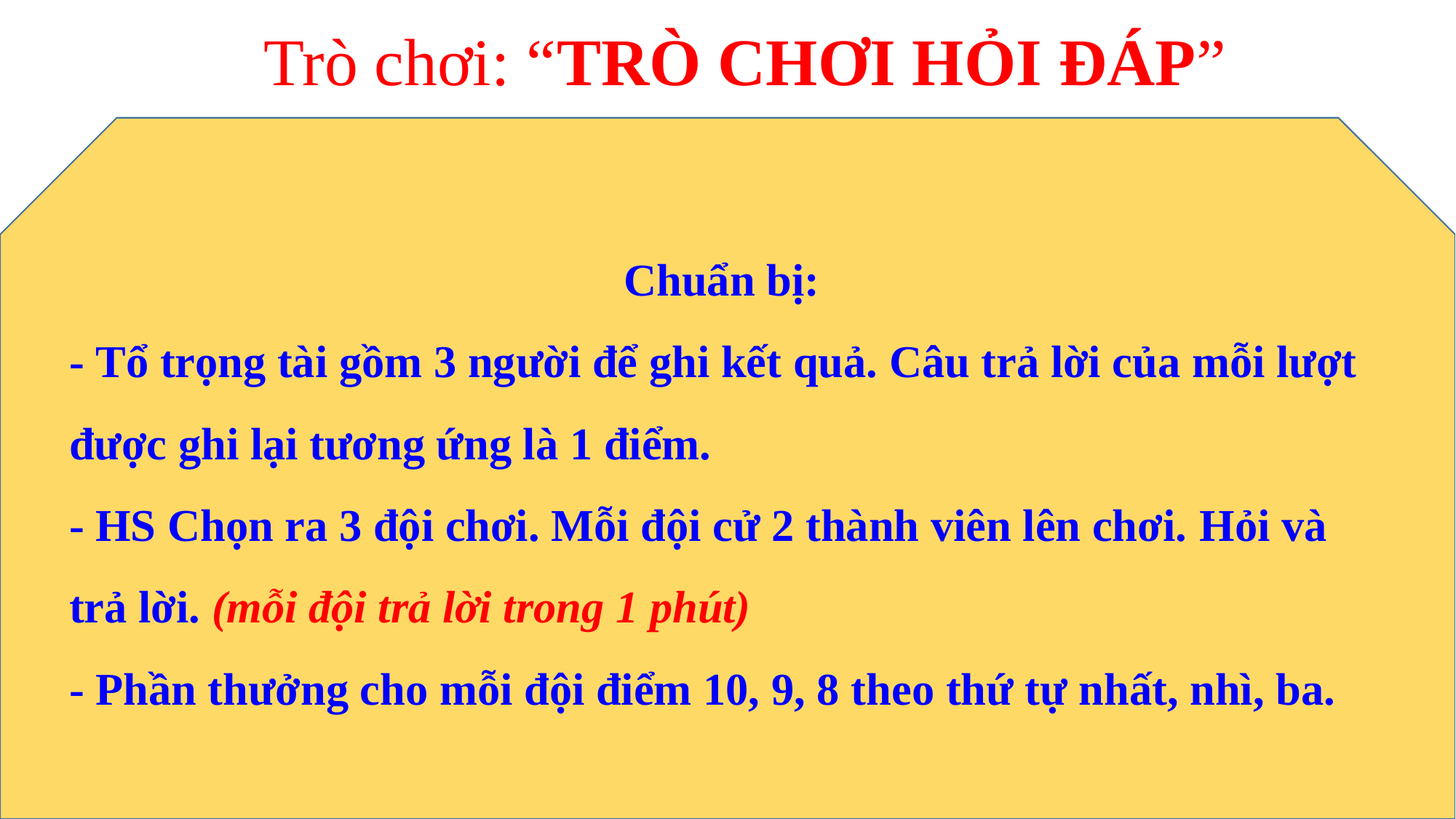

# Trò chơi: “TRÒ CHƠI HỎI ĐÁP”
Chuẩn bị:
- Tổ trọng tài gồm 3 người để ghi kết quả. Câu trả lời của mỗi lượt được ghi lại tương ứng là 1 điểm.
- HS Chọn ra 3 đội chơi. Mỗi đội cử 2 thành viên lên chơi. Hỏi và trả lời. (mỗi đội trả lời trong 1 phút)
- Phần thưởng cho mỗi đội điểm 10, 9, 8 theo thứ tự nhất, nhì, ba.